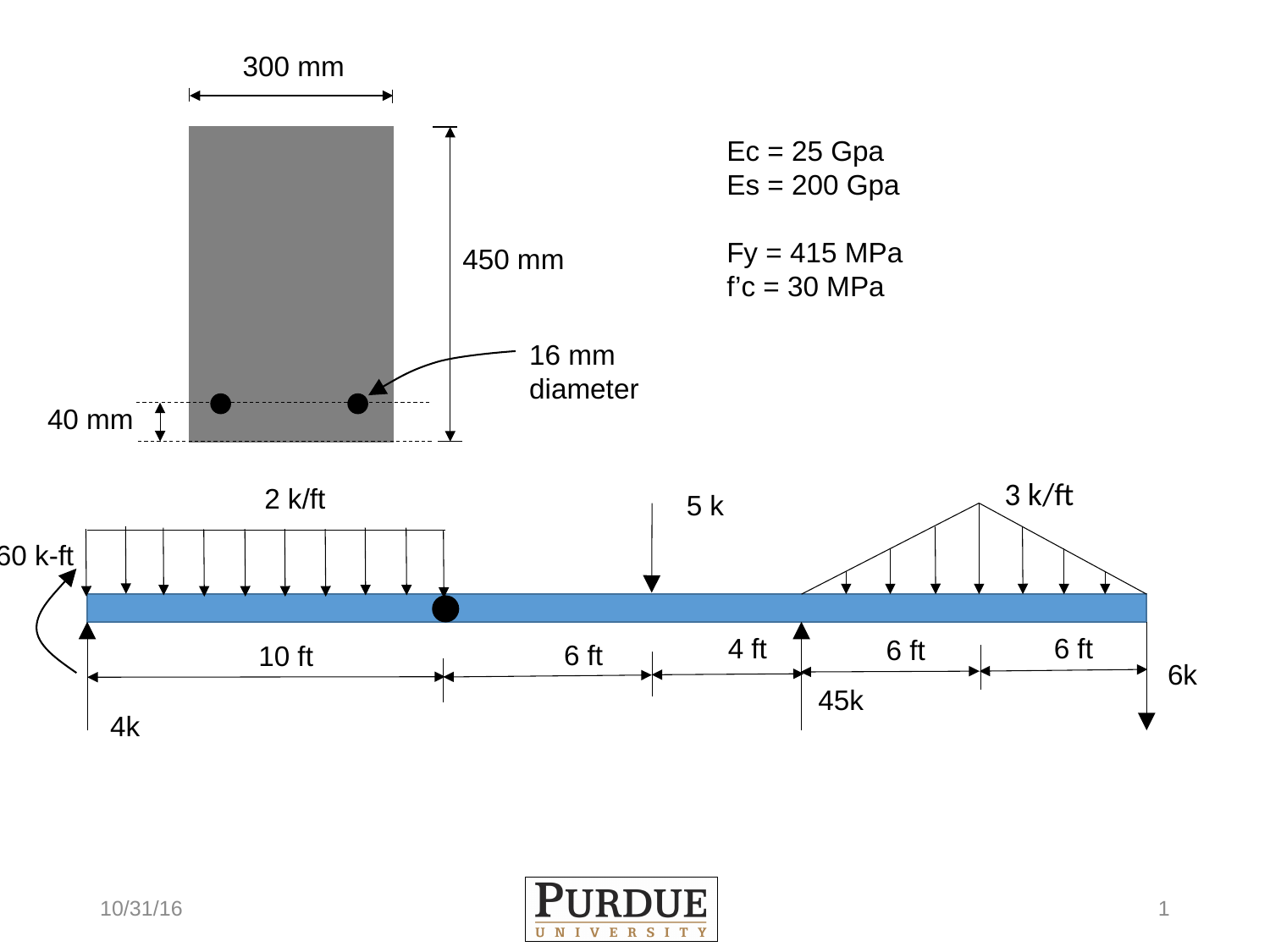

300 mm

Ec = 25 Gpa
Es = 200 Gpa

Fy = 415 MPa
f’c = 30 MPa

450 mm
16 mm
diameter

40 mm
3 k/ft
2 k/ft
5 k
60 k-ft

4 ft
6 ft
6 ft
6 ft
10 ft
6k
45k
4k
10/31/16
1